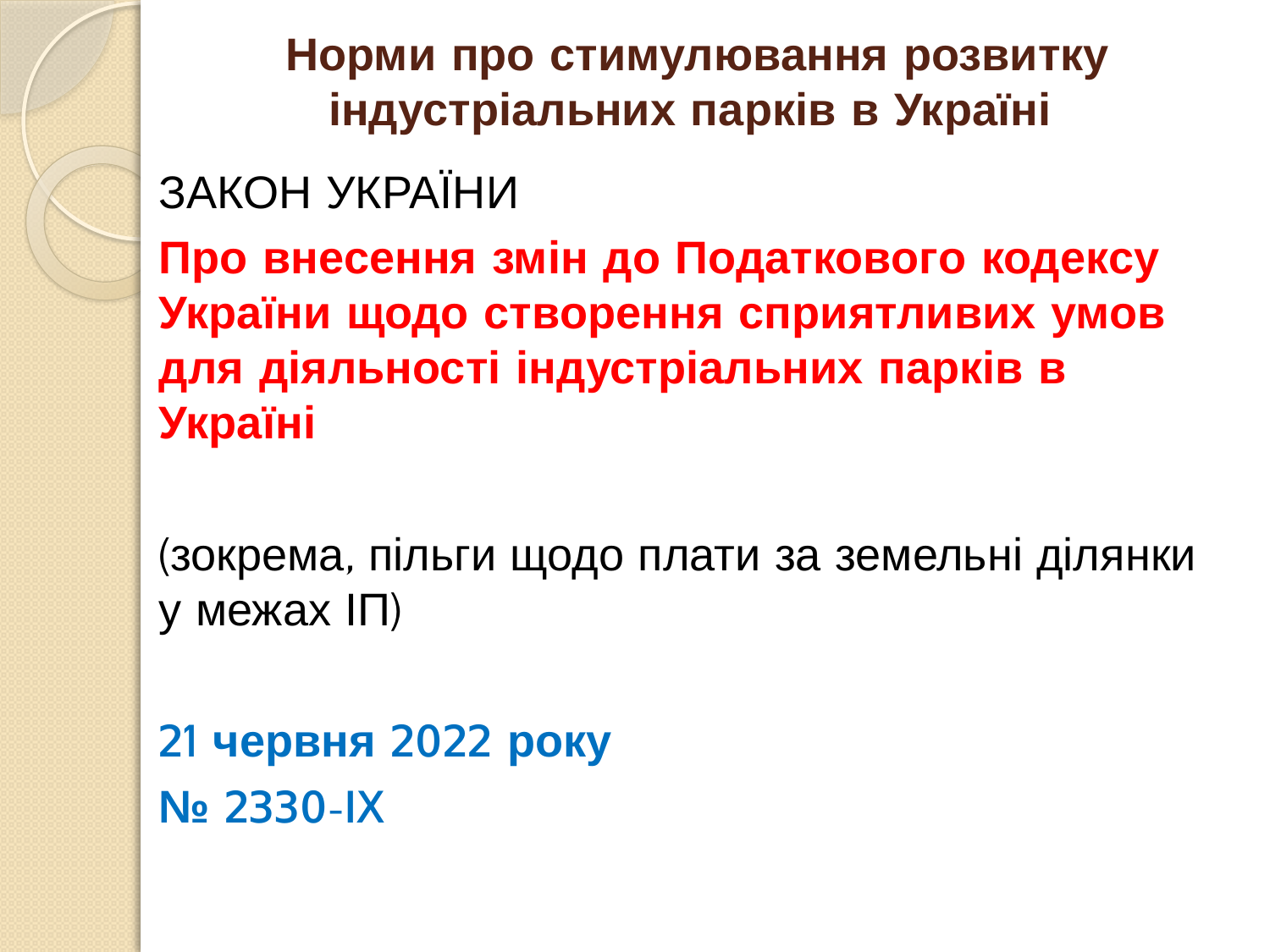

# Норми про стимулювання розвитку індустріальних парків в Україні
ЗАКОН УКРАЇНИ
Про внесення змін до Податкового кодексу України щодо створення сприятливих умов для діяльності індустріальних парків в Україні

(зокрема, пільги щодо плати за земельні ділянки у межах ІП)

21 червня 2022 року
№ 2330-IX